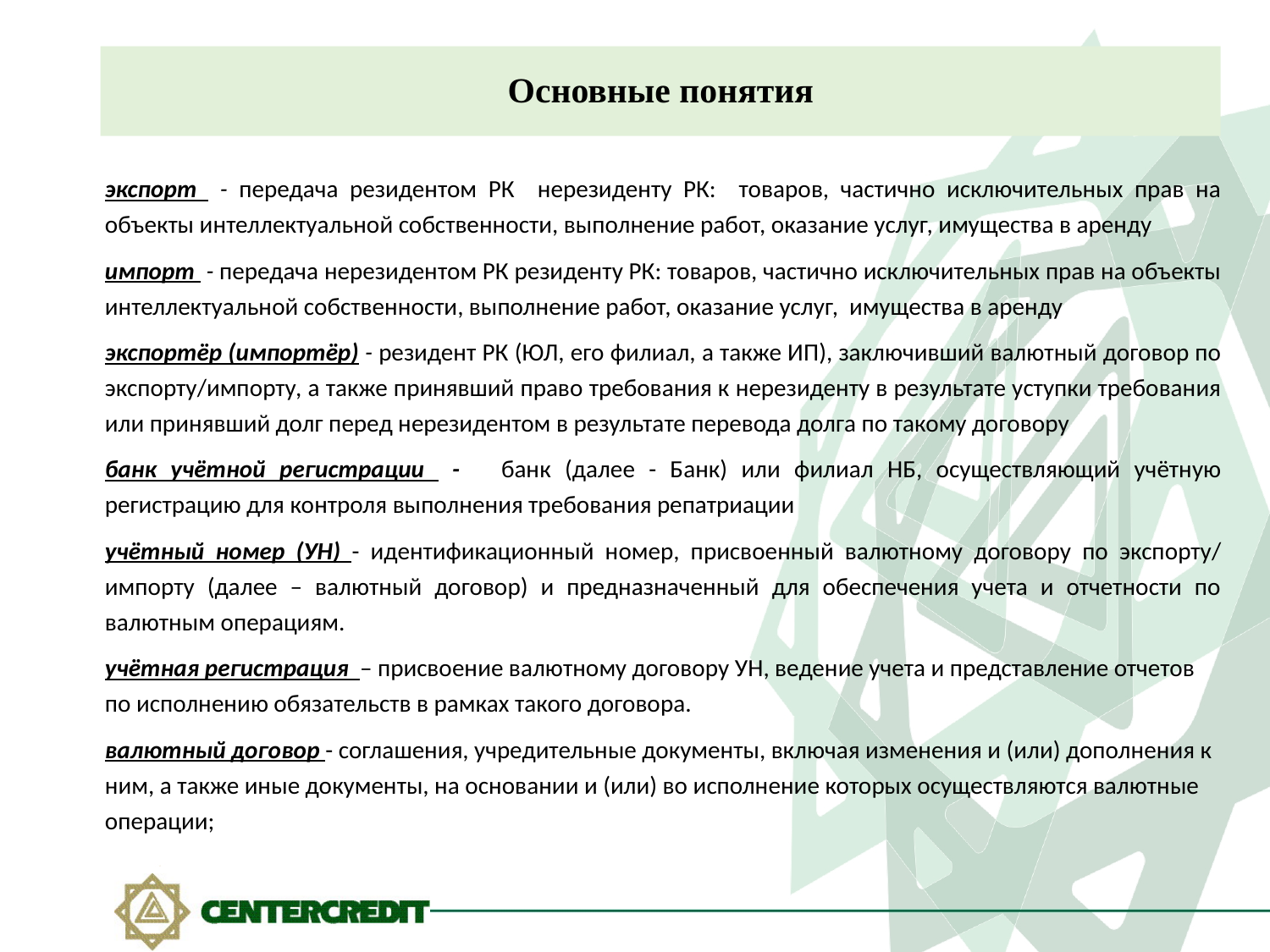

Основные понятия
экспорт  - передача резидентом РК  нерезиденту РК:  товаров, частично исключительных прав на объекты интеллектуальной собственности, выполнение работ, оказание услуг, имущества в аренду
импорт  - передача нерезидентом РК резиденту РК: товаров, частично исключительных прав на объекты интеллектуальной собственности, выполнение работ, оказание услуг,  имущества в аренду
экспортёр (импортёр) - резидент РК (ЮЛ, его филиал, а также ИП), заключивший валютный договор по экспорту/импорту, а также принявший право требования к нерезиденту в результате уступки требования или принявший долг перед нерезидентом в результате перевода долга по такому договору
банк учётной регистрации  -   банк (далее - Банк) или филиал НБ, осуществляющий учётную регистрацию для контроля выполнения требования репатриации
учётный номер (УН) - идентификационный номер, присвоенный валютному договору по экспорту/ импорту (далее – валютный договор) и предназначенный для обеспечения учета и отчетности по валютным операциям.
учётная регистрация  – присвоение валютному договору УН, ведение учета и представление отчетов по исполнению обязательств в рамках такого договора.
валютный договор - соглашения, учредительные документы, включая изменения и (или) дополнения к ним, а также иные документы, на основании и (или) во исполнение которых осуществляются валютные операции;